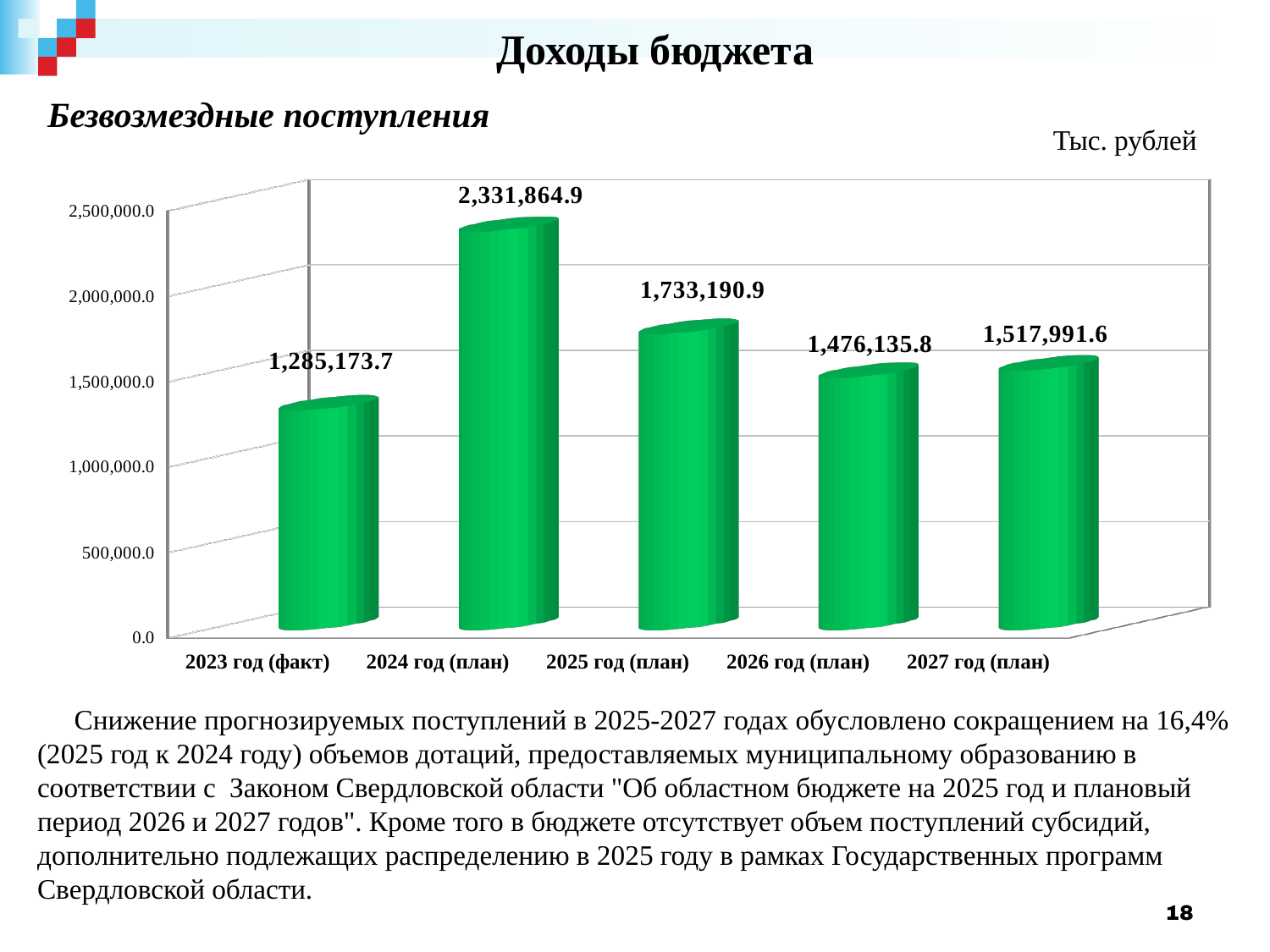

Доходы бюджета
Безвозмездные поступления
Тыс. рублей

[unsupported chart]

      Снижение прогнозируемых поступлений в 2025-2027 годах обусловлено сокращением на 16,4% (2025 год к 2024 году) объемов дотаций, предоставляемых муниципальному образованию в соответствии с  Законом Свердловской области "Об областном бюджете на 2025 год и плановый период 2026 и 2027 годов". Кроме того в бюджете отсутствует объем поступлений субсидий, дополнительно подлежащих распределению в 2025 году в рамках Государственных программ Свердловской области.
18